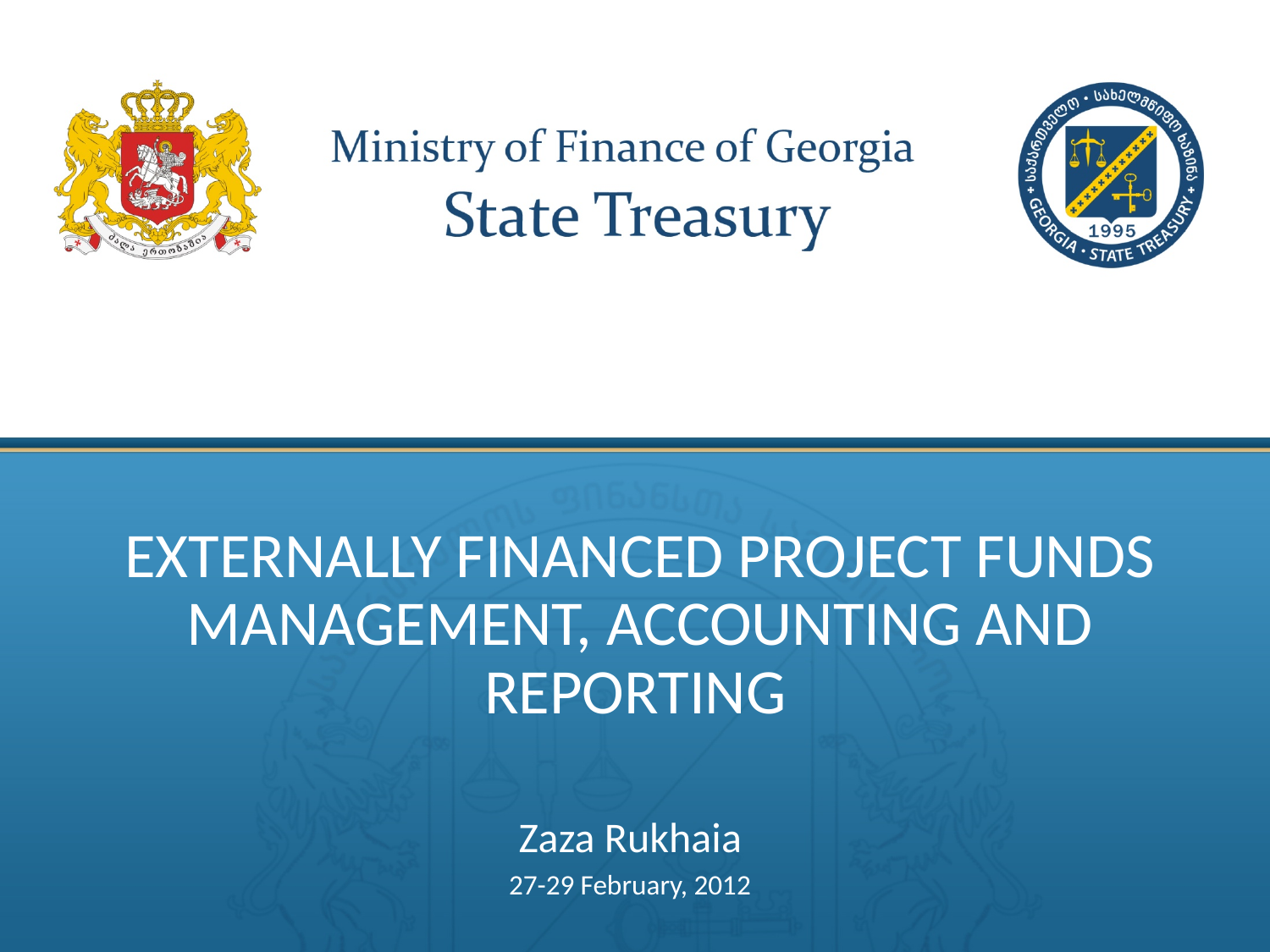

# EXTERNALLY FINANCED PROJECT FUNDS MANAGEMENT, ACCOUNTING AND REPORTING
Zaza Rukhaia
27-29 February, 2012